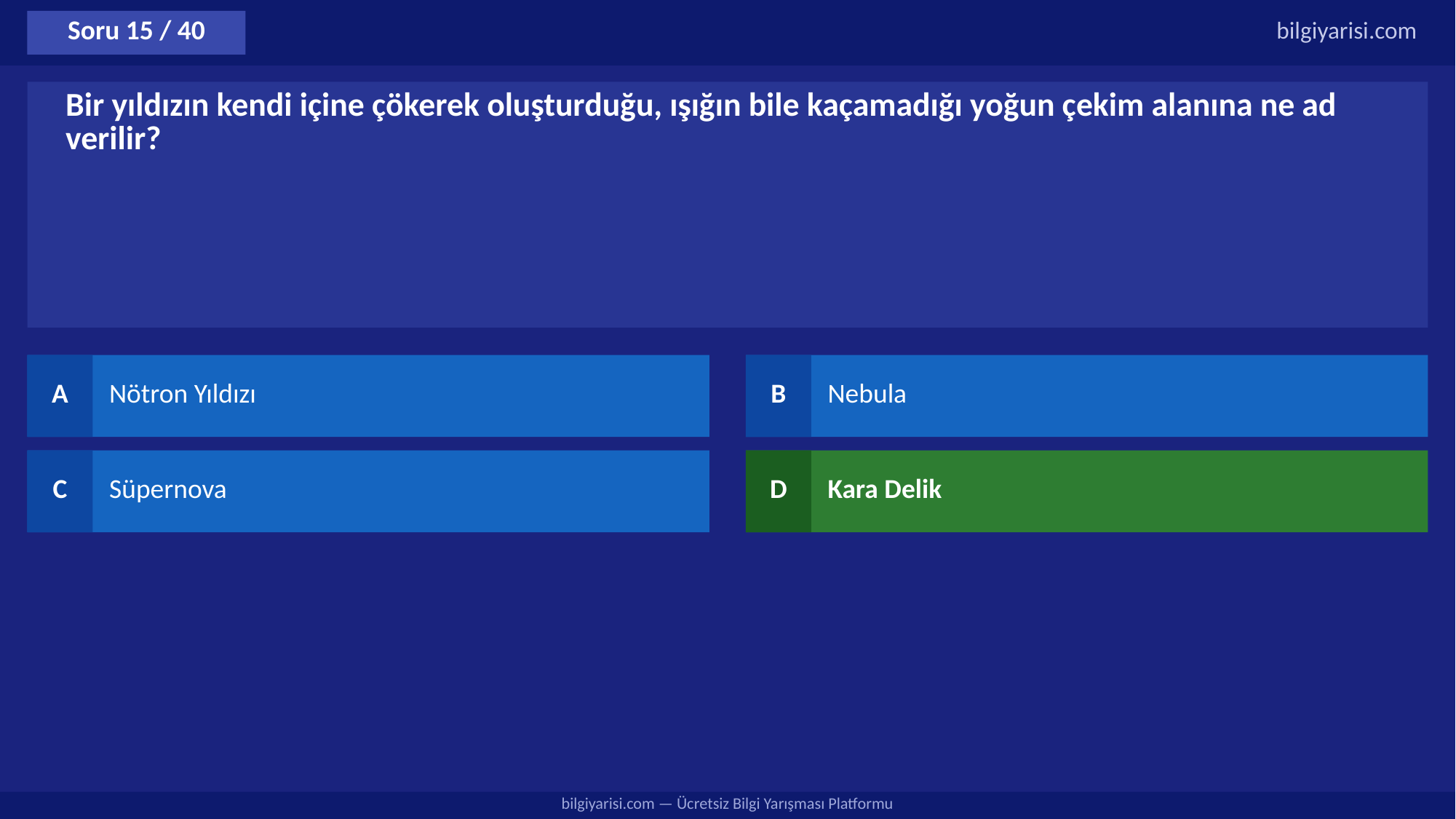

Soru 15 / 40
bilgiyarisi.com

Bir yıldızın kendi içine çökerek oluşturduğu, ışığın bile kaçamadığı yoğun çekim alanına ne ad verilir?

A
Nötron Yıldızı

B
Nebula

C
Süpernova

D
Kara Delik
bilgiyarisi.com — Ücretsiz Bilgi Yarışması Platformu